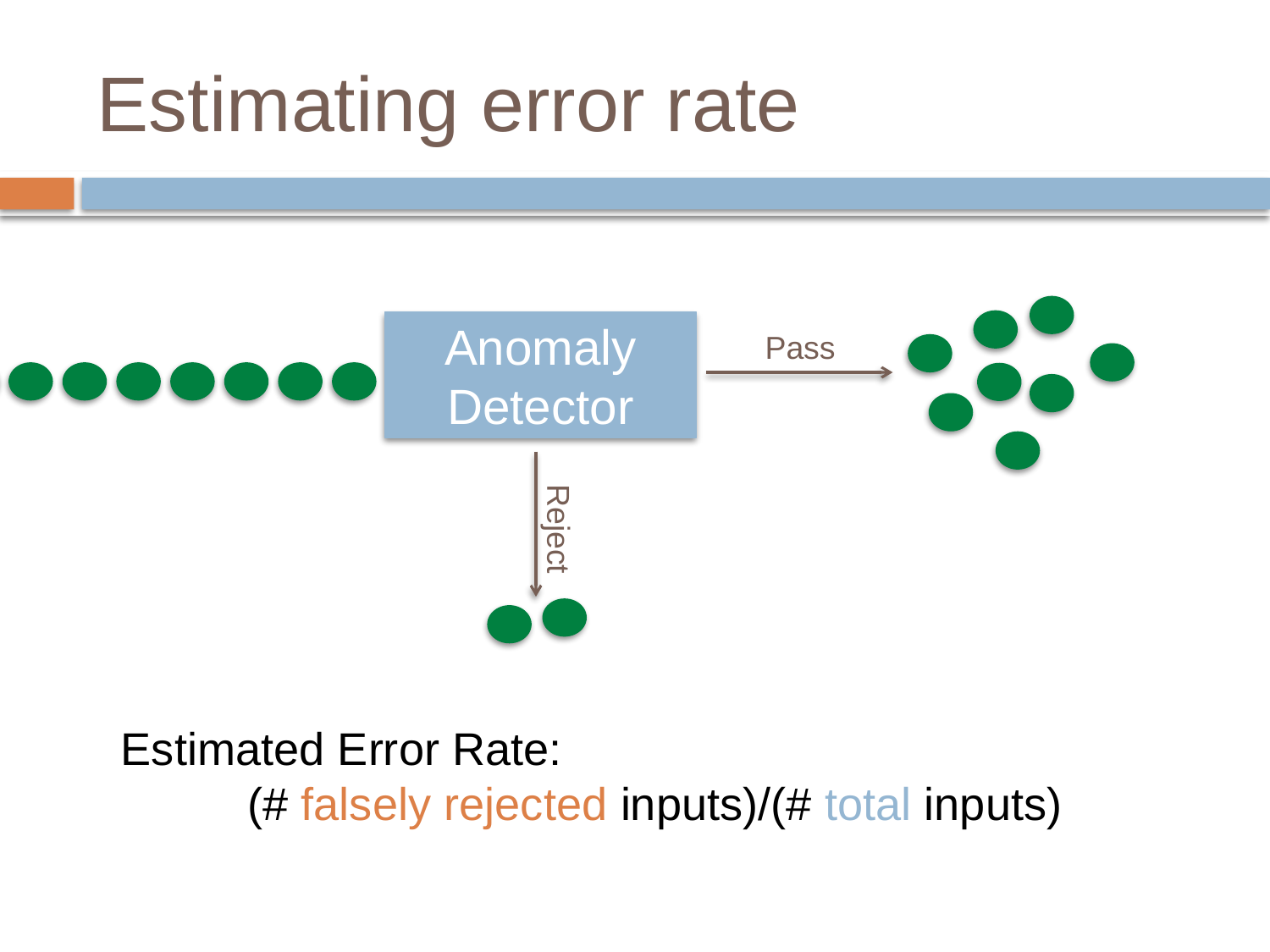

# Estimating error rate

Anomaly Detector
Pass

Reject

Estimated Error Rate:
	(# falsely rejected inputs)/(# total inputs)